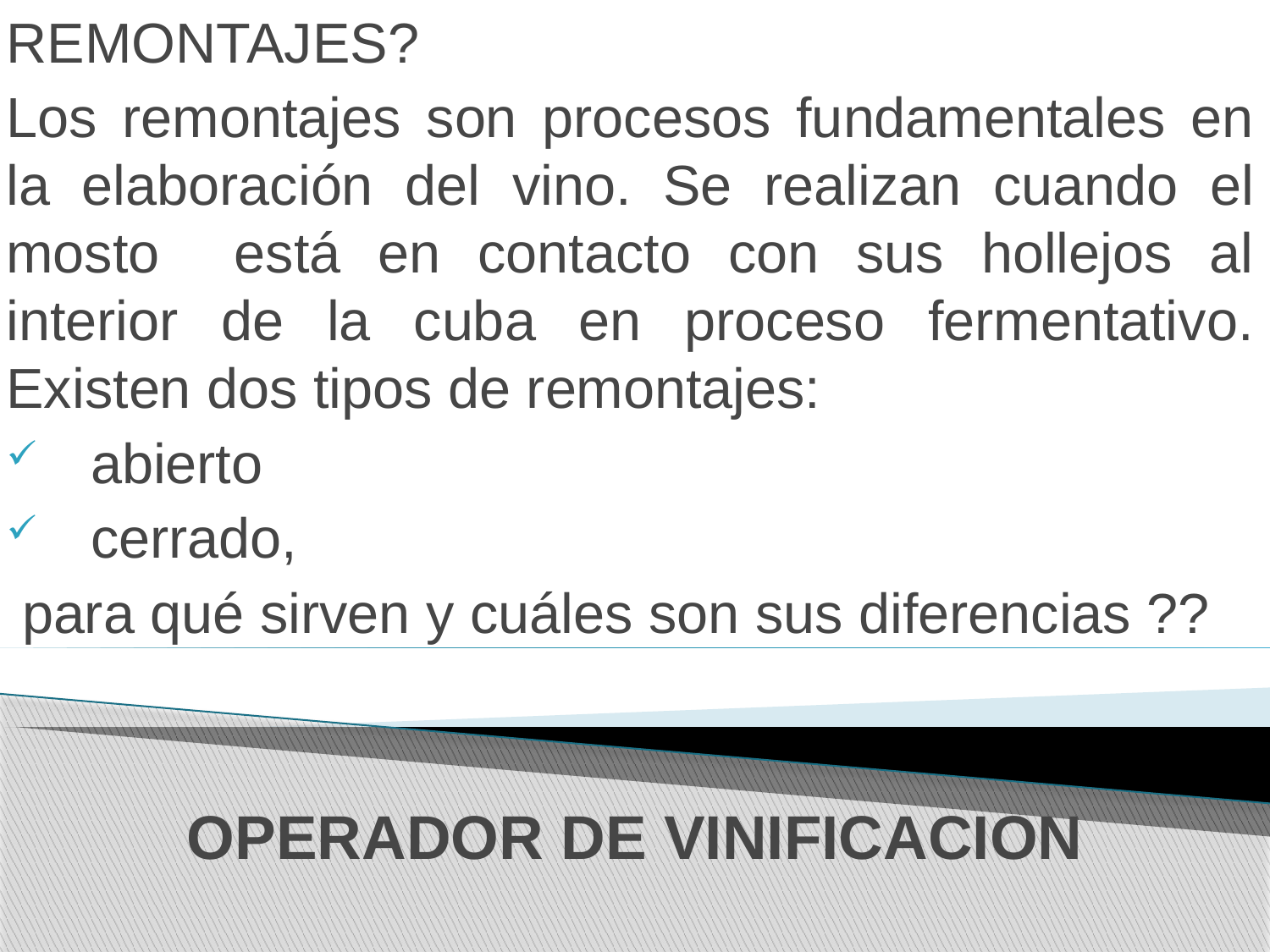

REMONTAJES?
Los remontajes son procesos fundamentales en la elaboración del vino. Se realizan cuando el mosto  está en contacto con sus hollejos al interior de la cuba en proceso fermentativo. Existen dos tipos de remontajes:
 abierto
 cerrado,
 para qué sirven y cuáles son sus diferencias ??
# OPERADOR DE VINIFICACION